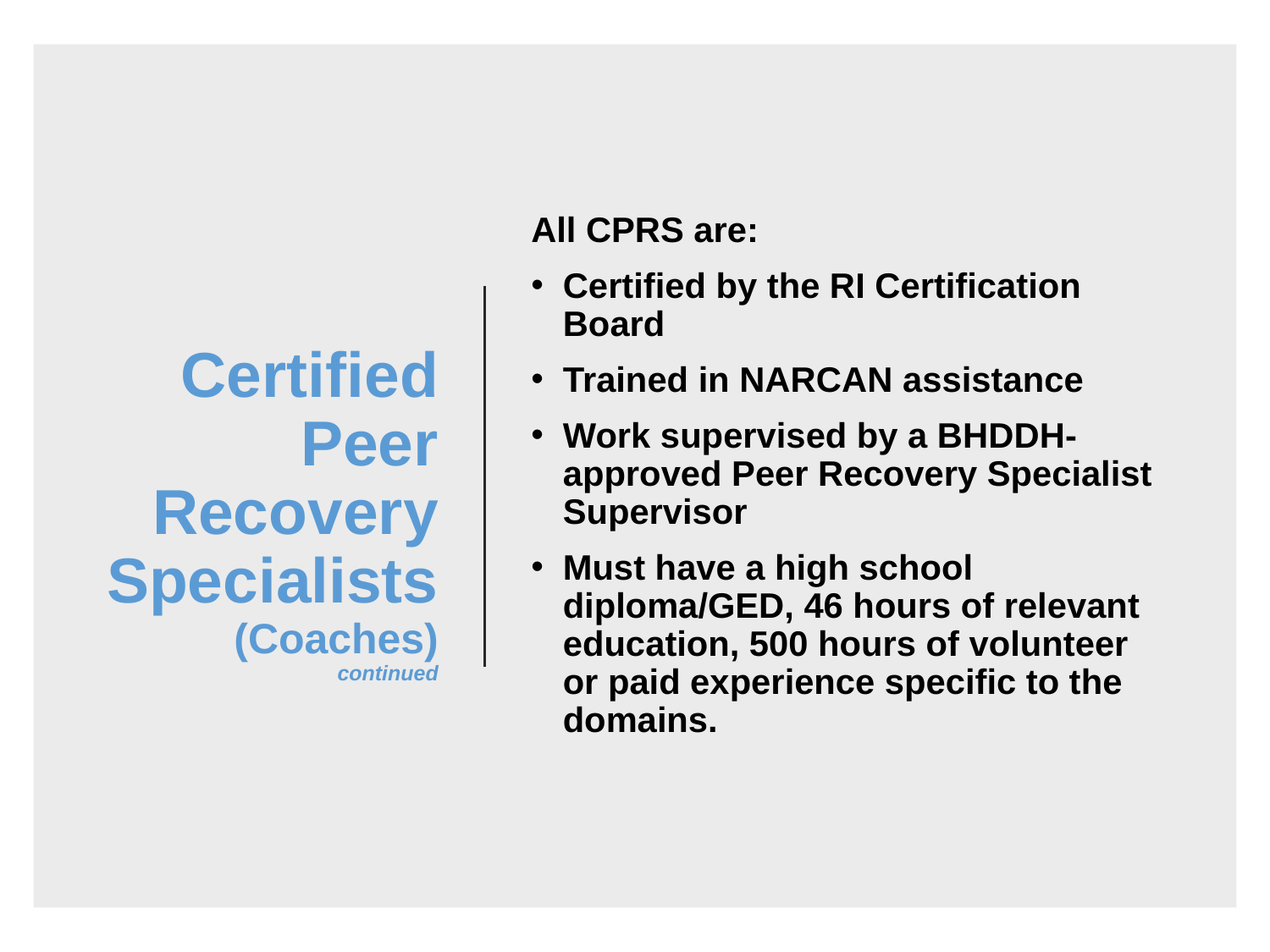

# Certified Peer Recovery Specialists (Coaches) continued
All CPRS are:
Certified by the RI Certification Board
Trained in NARCAN assistance
Work supervised by a BHDDH-approved Peer Recovery Specialist Supervisor
Must have a high school diploma/GED, 46 hours of relevant education, 500 hours of volunteer or paid experience specific to the domains.